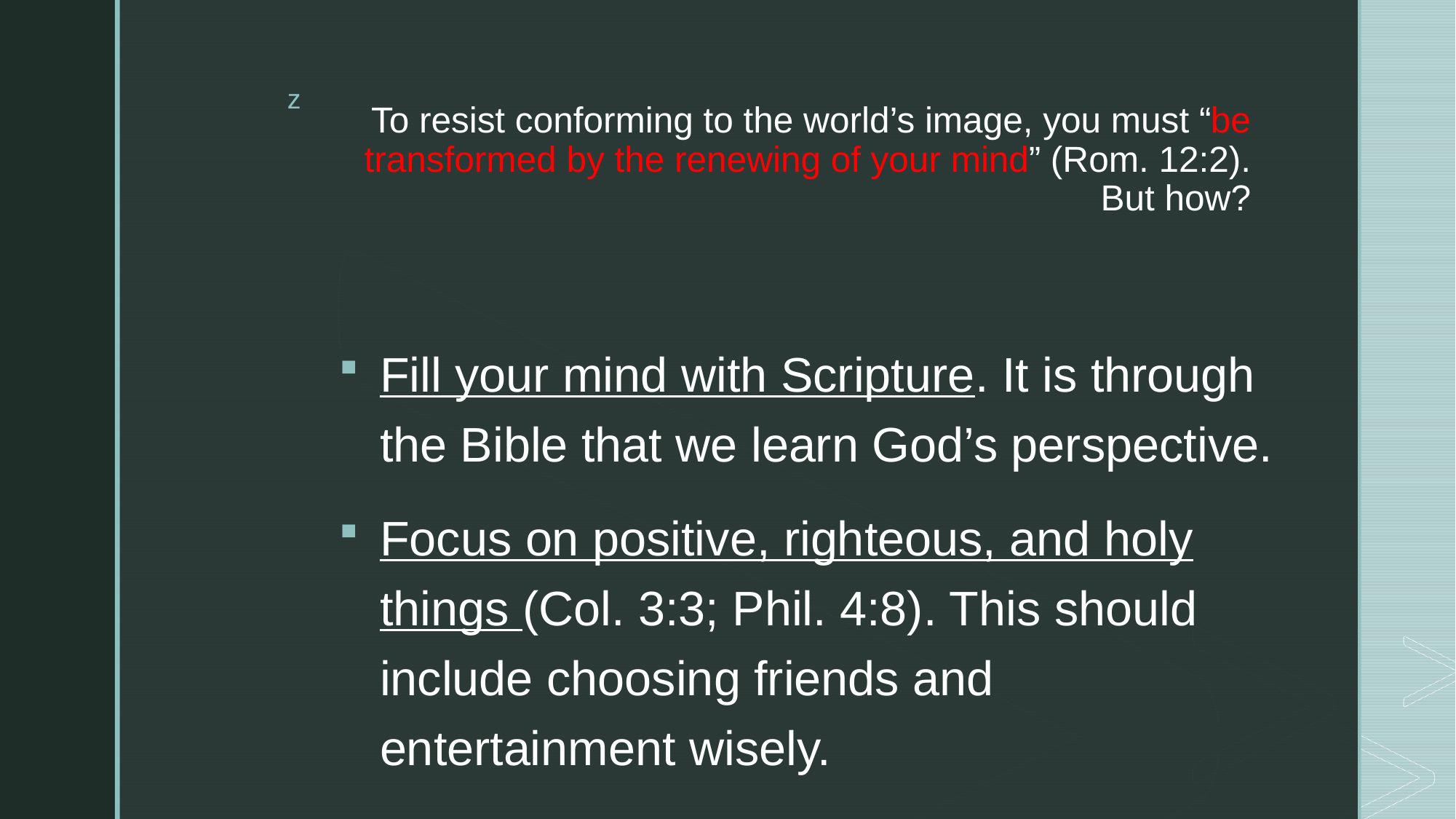

# To resist conforming to the world’s image, you must “be transformed by the renewing of your mind” (Rom. 12:2). But how?
Fill your mind with Scripture. It is through the Bible that we learn God’s perspective.
Focus on positive, righteous, and holy things (Col. 3:3; Phil. 4:8). This should include choosing friends and entertainment wisely.